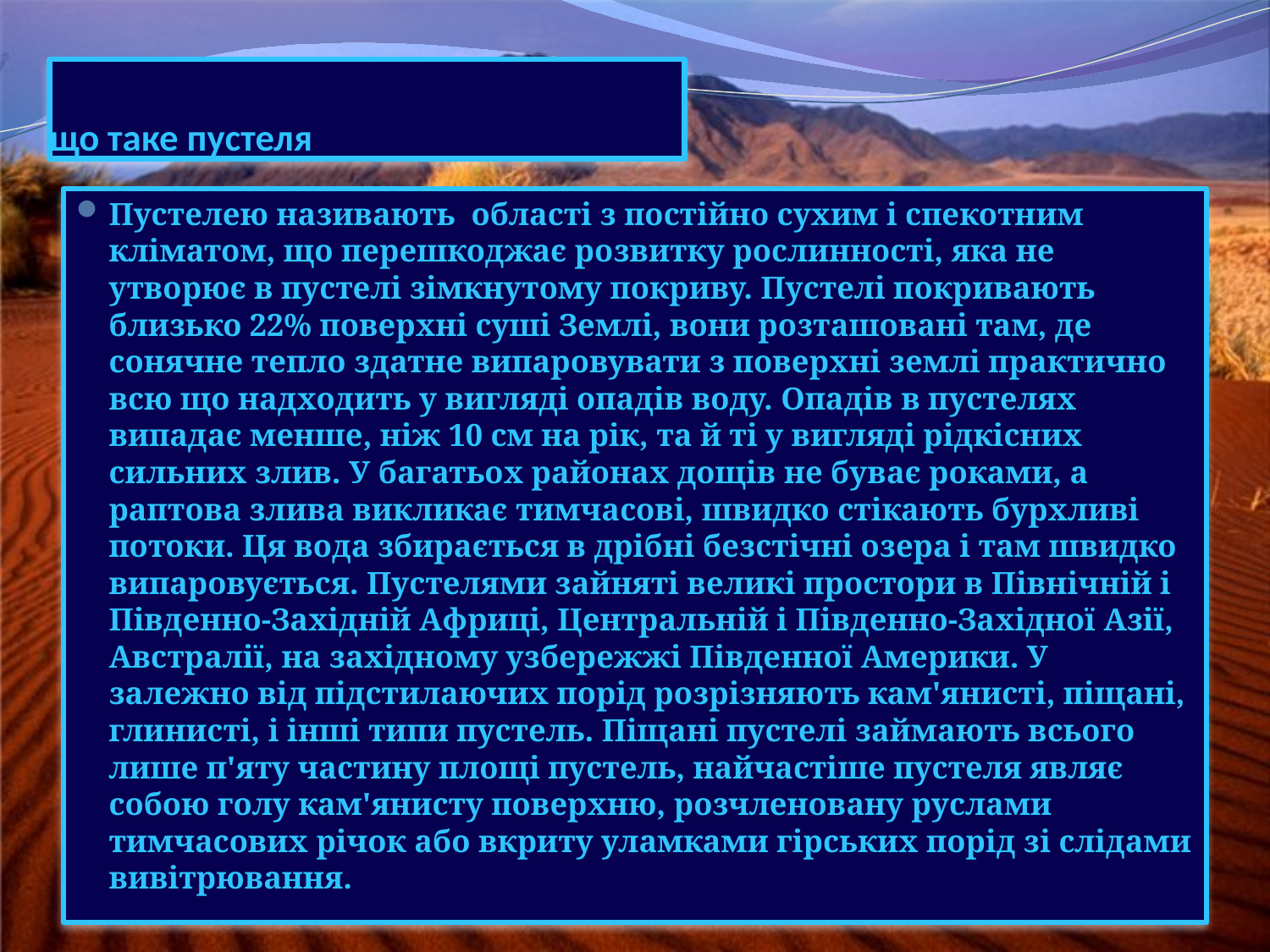

# що таке пустеля
Пустелею називають  області з постійно сухим і спекотним кліматом, що перешкоджає розвитку рослинності, яка не утворює в пустелі зімкнутому покриву. Пустелі покривають близько 22% поверхні суші Землі, вони розташовані там, де сонячне тепло здатне випаровувати з поверхні землі практично всю що надходить у вигляді опадів воду. Опадів в пустелях випадає менше, ніж 10 см на рік, та й ті у вигляді рідкісних сильних злив. У багатьох районах дощів не буває роками, а раптова злива викликає тимчасові, швидко стікають бурхливі потоки. Ця вода збирається в дрібні безстічні озера і там швидко випаровується. Пустелями зайняті великі простори в Північній і Південно-Західній Африці, Центральній і Південно-Західної Азії, Австралії, на західному узбережжі Південної Америки. У залежно від підстилаючих порід розрізняють кам'янисті, піщані, глинисті, і інші типи пустель. Піщані пустелі займають всього лише п'яту частину площі пустель, найчастіше пустеля являє собою голу кам'янисту поверхню, розчленовану руслами тимчасових річок або вкриту уламками гірських порід зі слідами вивітрювання.